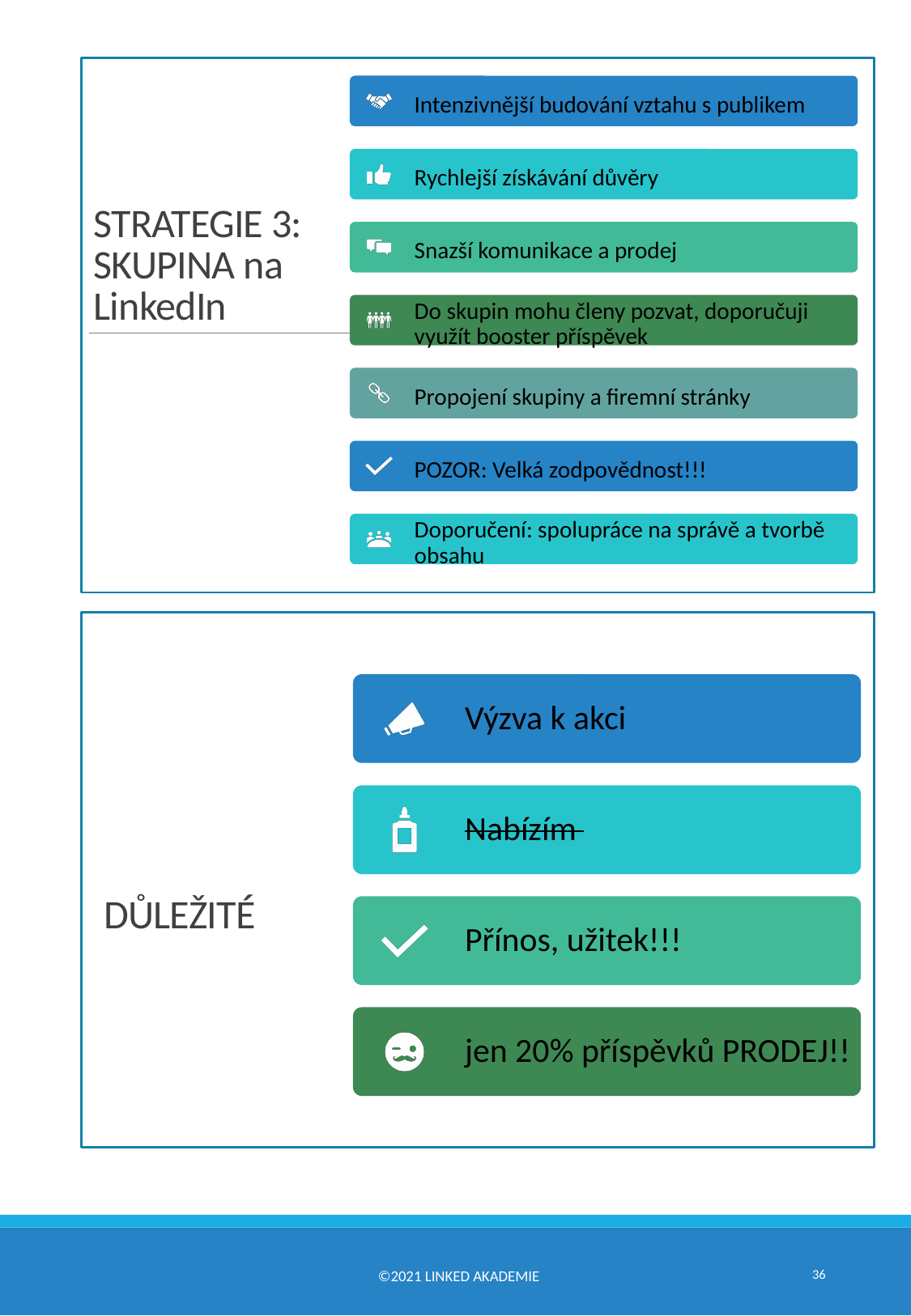

STRATEGIE 3: SKUPINA na LinkedIn
Intenzivnější budování vztahu s publikem
Rychlejší získávání důvěry
Snazší komunikace a prodej
Do skupin mohu členy pozvat, doporučuji využít booster příspěvek
Propojení skupiny a firemní stránky
POZOR: Velká zodpovědnost!!!
Doporučení: spolupráce na správě a tvorbě obsahu
DŮLEŽITÉ

Výzva k akci
Nabízím
Přínos, užitek!!!
jen 20% příspěvků PRODEJ!!
DŮLEŽITÉ
36
©2021 Linked Akademie